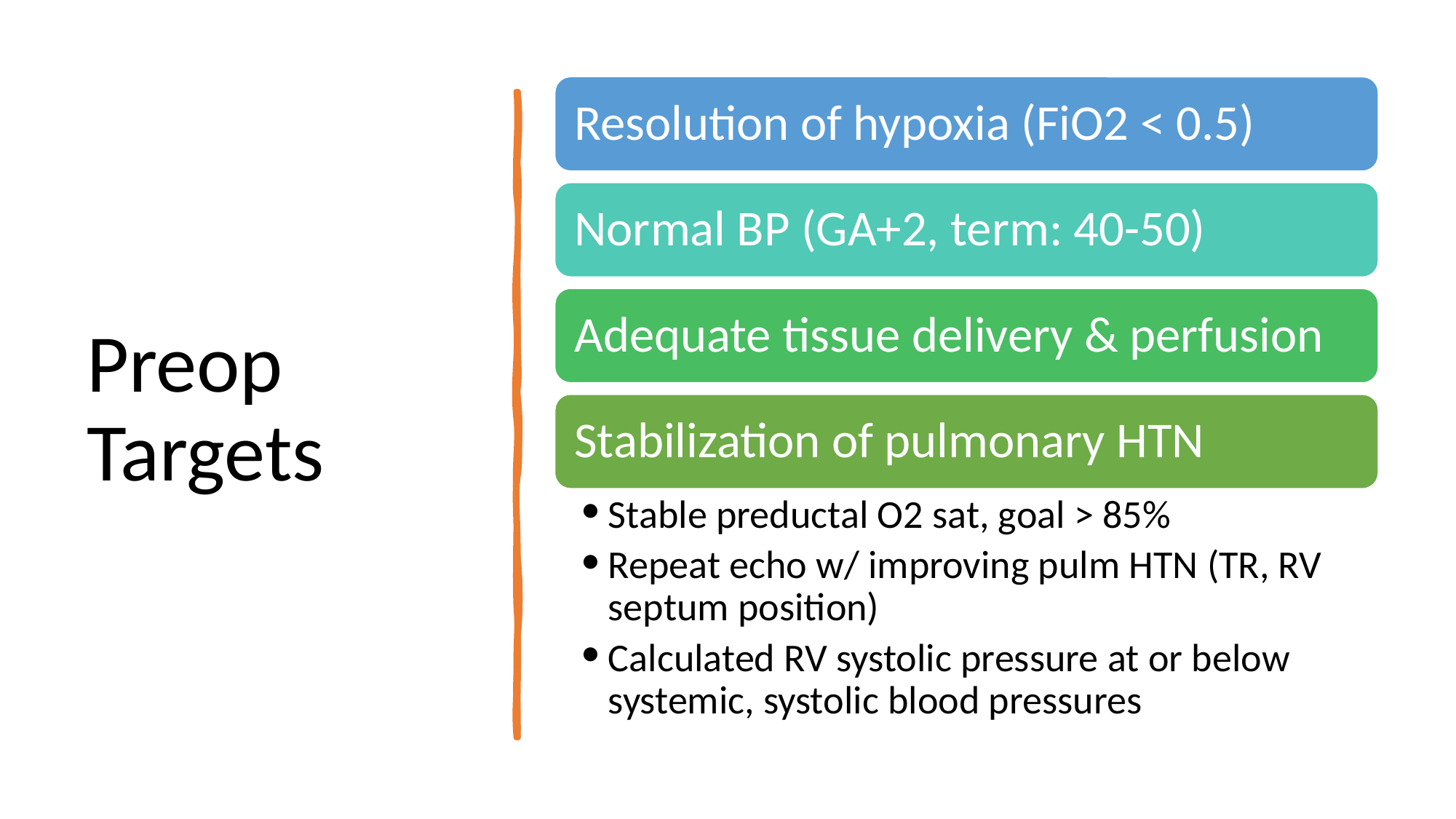

# Preop Targets

Resolution of hypoxia (FiO2 < 0.5)

Normal BP (GA+2, term: 40-50)

Adequate tissue delivery & perfusion

Stabilization of pulmonary HTN

Stable preductal O2 sat, goal > 85%
Repeat echo w/ improving pulm HTN (TR, RV septum position)
Calculated RV systolic pressure at or below systemic, systolic blood pressures